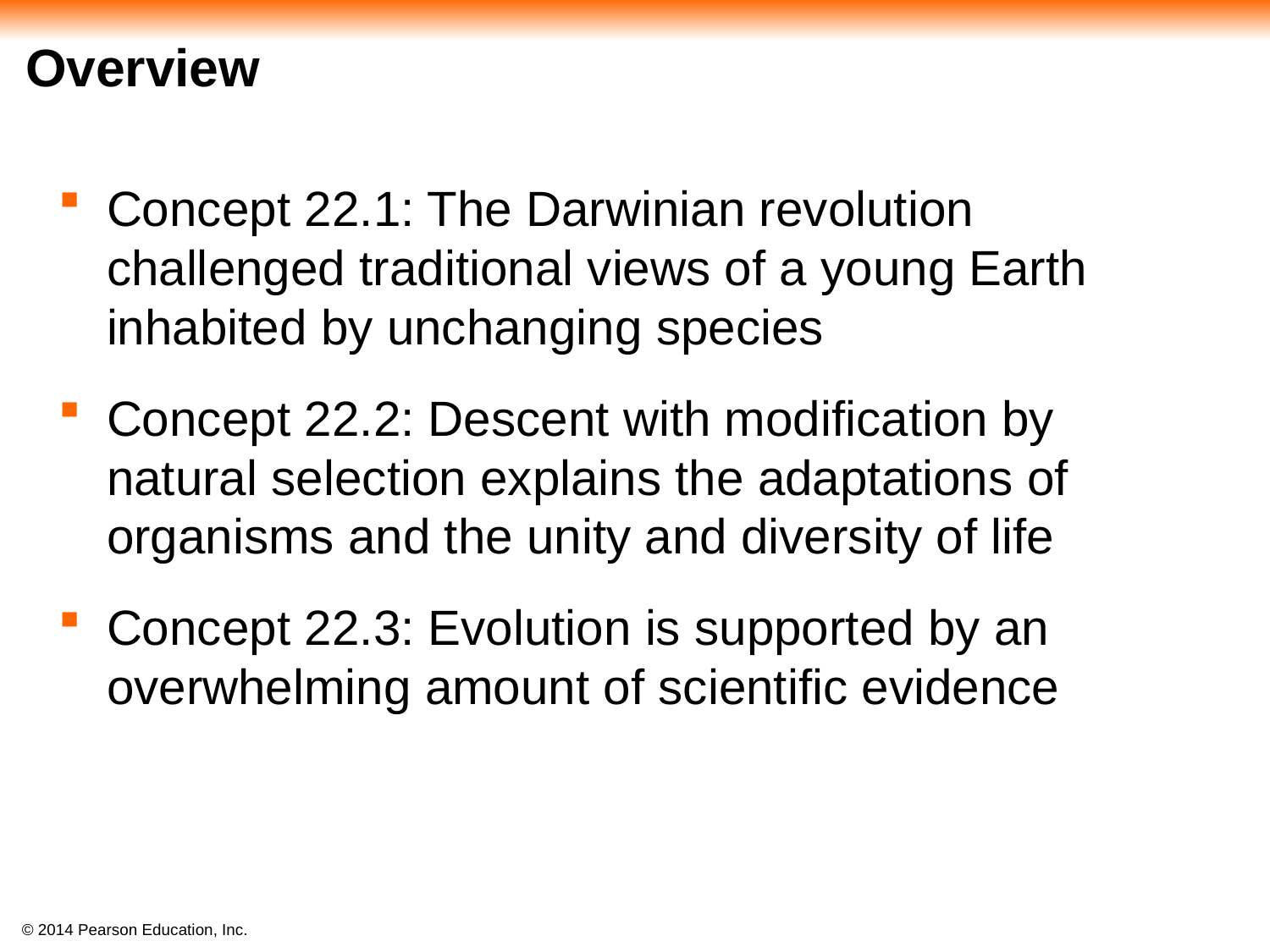

# Overview
Concept 22.1: The Darwinian revolution challenged traditional views of a young Earth inhabited by unchanging species
Concept 22.2: Descent with modification by natural selection explains the adaptations of organisms and the unity and diversity of life
Concept 22.3: Evolution is supported by an overwhelming amount of scientific evidence